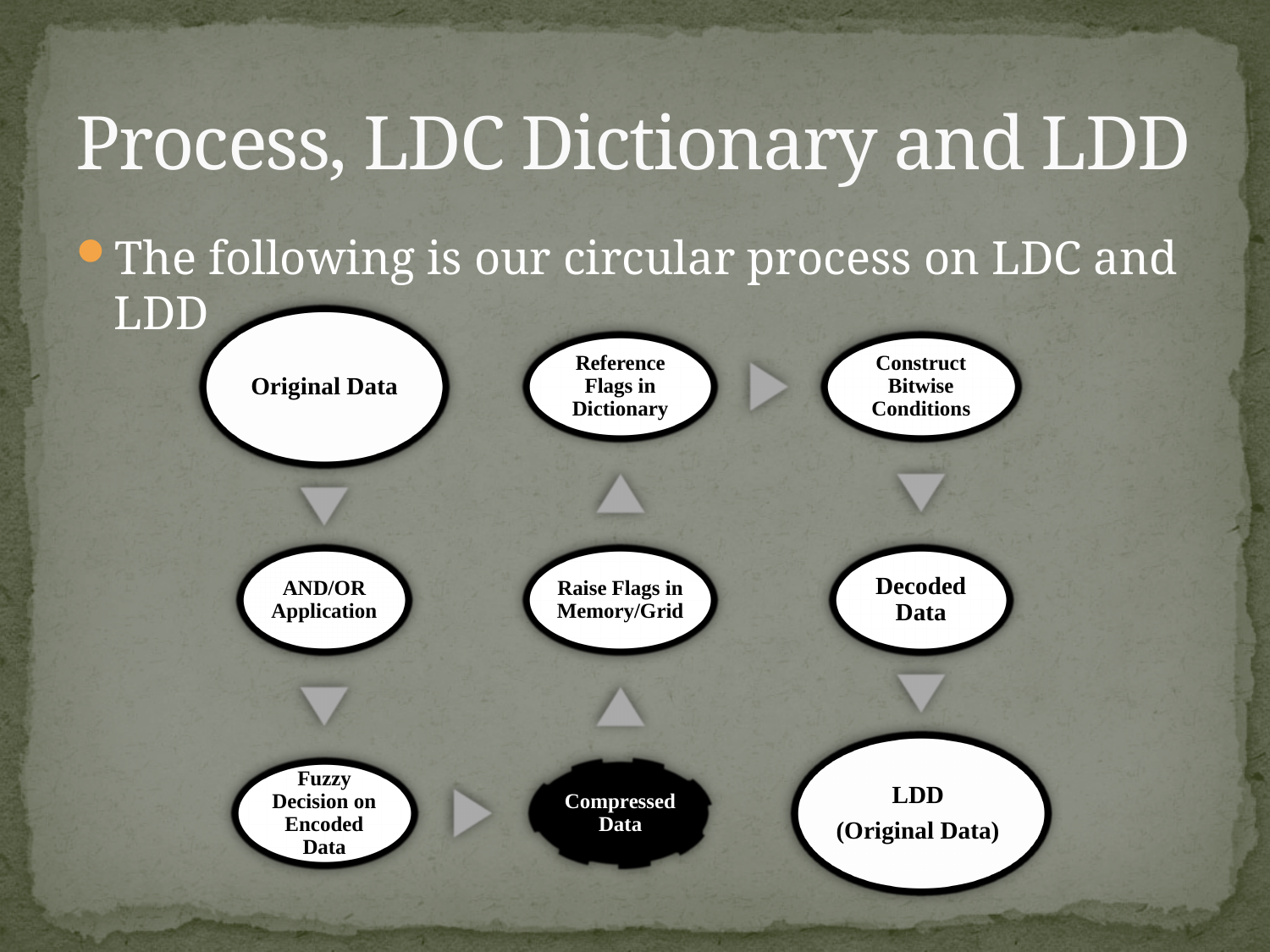

# Process, LDC Dictionary and LDD
The following is our circular process on LDC and LDD

Original Data
AND/OR Application
Fuzzy Decision on Encoded Data
Compressed Data
Raise Flags in Memory/Grid
Reference Flags in Dictionary
Construct Bitwise Conditions
Decoded Data
LDD
(Original Data)